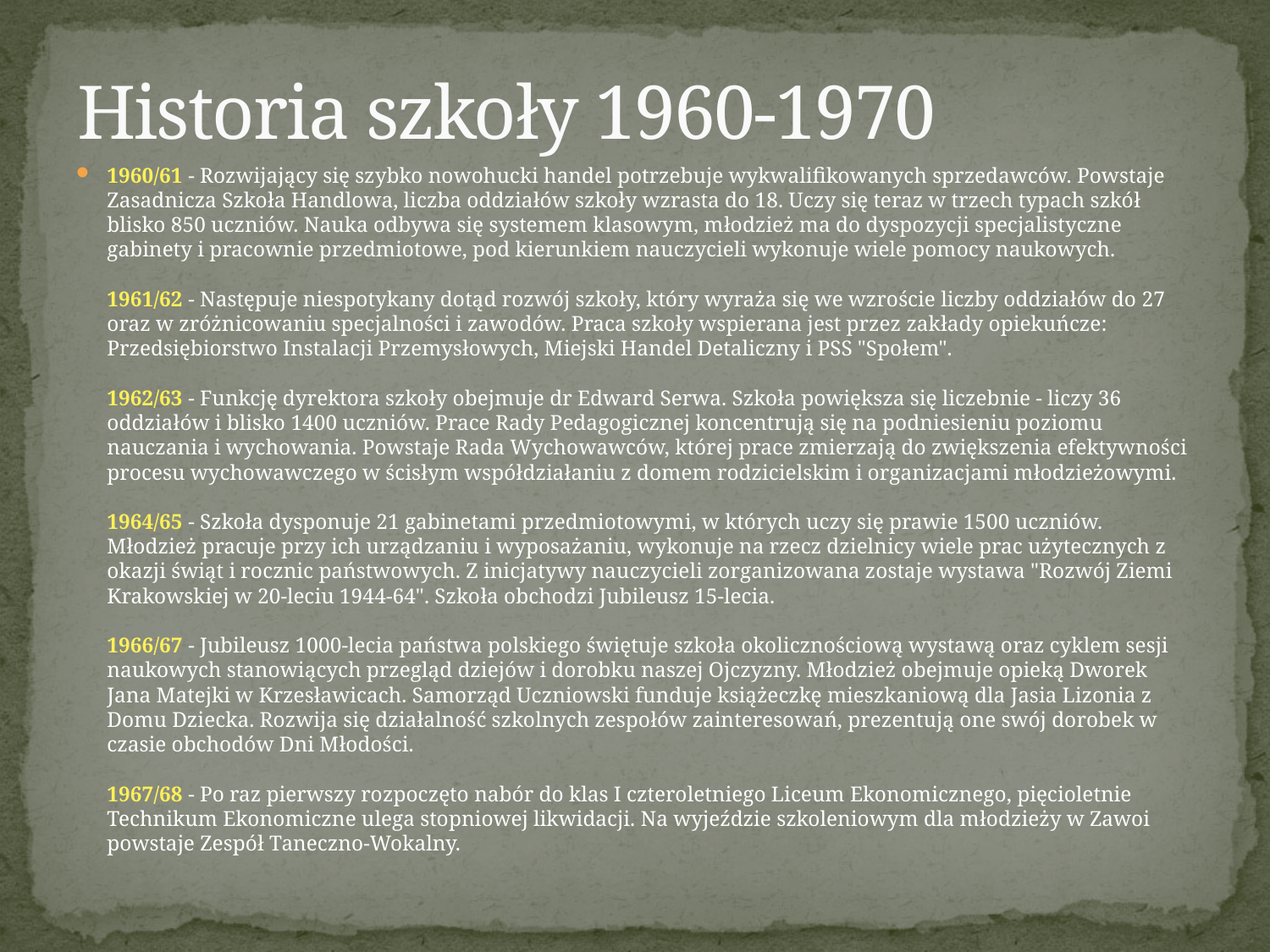

# Historia szkoły 1960-1970
1960/61 - Rozwijający się szybko nowohucki handel potrzebuje wykwalifikowanych sprzedawców. Powstaje Zasadnicza Szkoła Handlowa, liczba oddziałów szkoły wzrasta do 18. Uczy się teraz w trzech typach szkół blisko 850 uczniów. Nauka odbywa się systemem klasowym, młodzież ma do dyspozycji specjalistyczne gabinety i pracownie przedmiotowe, pod kierunkiem nauczycieli wykonuje wiele pomocy naukowych.
1961/62 - Następuje niespotykany dotąd rozwój szkoły, który wyraża się we wzroście liczby oddziałów do 27 oraz w zróżnicowaniu specjalności i zawodów. Praca szkoły wspierana jest przez zakłady opiekuńcze: Przedsiębiorstwo Instalacji Przemysłowych, Miejski Handel Detaliczny i PSS "Społem".
1962/63 - Funkcję dyrektora szkoły obejmuje dr Edward Serwa. Szkoła powiększa się liczebnie - liczy 36 oddziałów i blisko 1400 uczniów. Prace Rady Pedagogicznej koncentrują się na podniesieniu poziomu nauczania i wychowania. Powstaje Rada Wychowawców, której prace zmierzają do zwiększenia efektywności procesu wychowawczego w ścisłym współdziałaniu z domem rodzicielskim i organizacjami młodzieżowymi.
1964/65 - Szkoła dysponuje 21 gabinetami przedmiotowymi, w których uczy się prawie 1500 uczniów. Młodzież pracuje przy ich urządzaniu i wyposażaniu, wykonuje na rzecz dzielnicy wiele prac użytecznych z okazji świąt i rocznic państwowych. Z inicjatywy nauczycieli zorganizowana zostaje wystawa "Rozwój Ziemi Krakowskiej w 20-leciu 1944-64". Szkoła obchodzi Jubileusz 15-lecia.
1966/67 - Jubileusz 1000-lecia państwa polskiego świętuje szkoła okolicznościową wystawą oraz cyklem sesji naukowych stanowiących przegląd dziejów i dorobku naszej Ojczyzny. Młodzież obejmuje opieką Dworek Jana Matejki w Krzesławicach. Samorząd Uczniowski funduje książeczkę mieszkaniową dla Jasia Lizonia z Domu Dziecka. Rozwija się działalność szkolnych zespołów zainteresowań, prezentują one swój dorobek w czasie obchodów Dni Młodości.
1967/68 - Po raz pierwszy rozpoczęto nabór do klas I czteroletniego Liceum Ekonomicznego, pięcioletnie Technikum Ekonomiczne ulega stopniowej likwidacji. Na wyjeździe szkoleniowym dla młodzieży w Zawoi powstaje Zespół Taneczno-Wokalny.